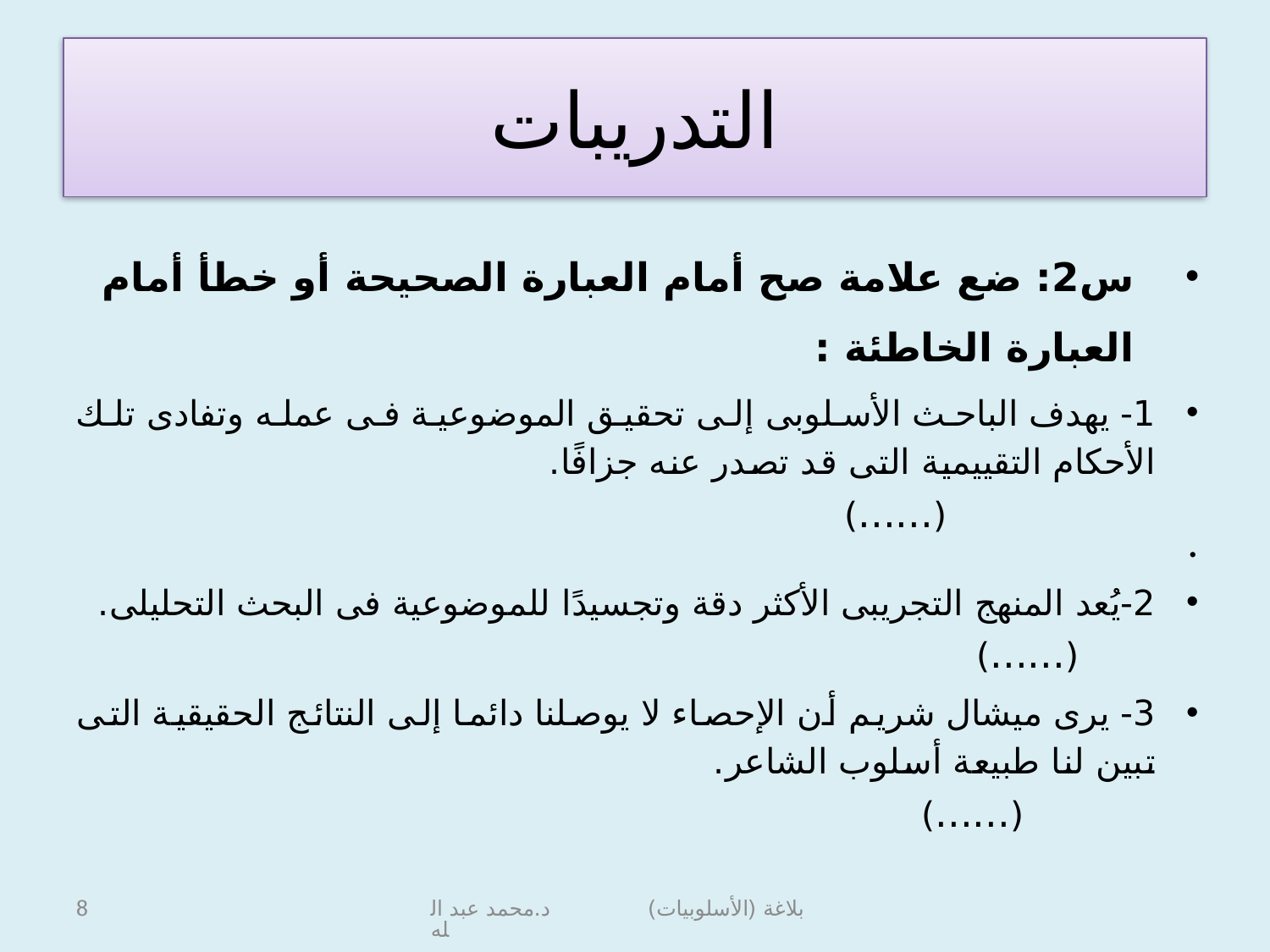

# التدريبات
س2: ضع علامة صح أمام العبارة الصحيحة أو خطأ أمام العبارة الخاطئة :
1- يهدف الباحث الأسلوبى إلى تحقيق الموضوعية فى عمله وتفادى تلك الأحكام التقييمية التى قد تصدر عنه جزافًا.                                                               (......)

2-يُعد المنهج التجريبى الأكثر دقة وتجسيدًا للموضوعية فى البحث التحليلى.          (......)
3- يرى ميشال شريم أن الإحصاء لا يوصلنا دائما إلى النتائج الحقيقية التى تبين لنا طبيعة أسلوب الشاعر.                                                                       (......)

8
بلاغة (الأسلوبيات)               د.محمد عبد الله